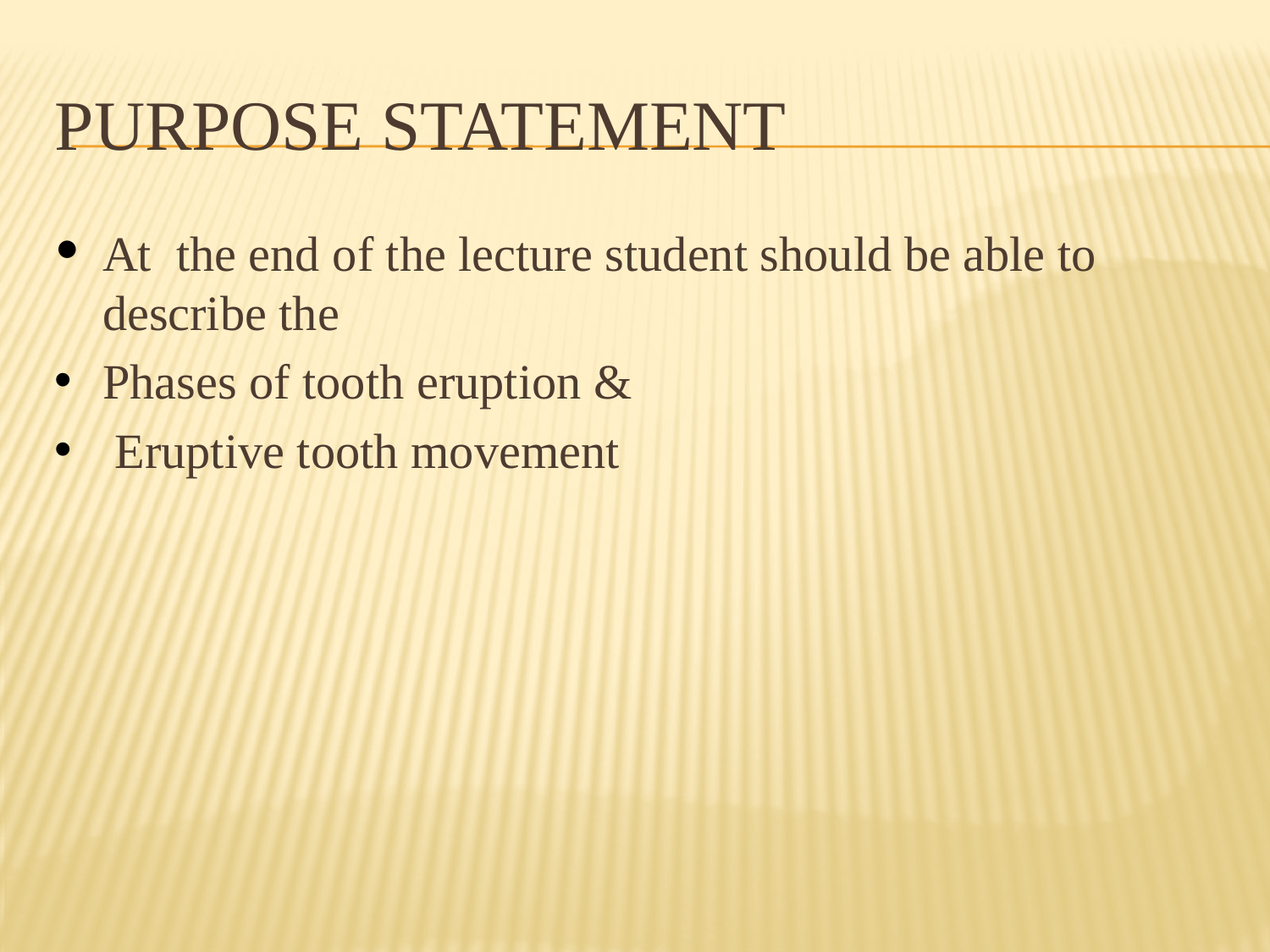

# Purpose Statement
At  the end of the lecture student should be able to describe the
Phases of tooth eruption &
 Eruptive tooth movement